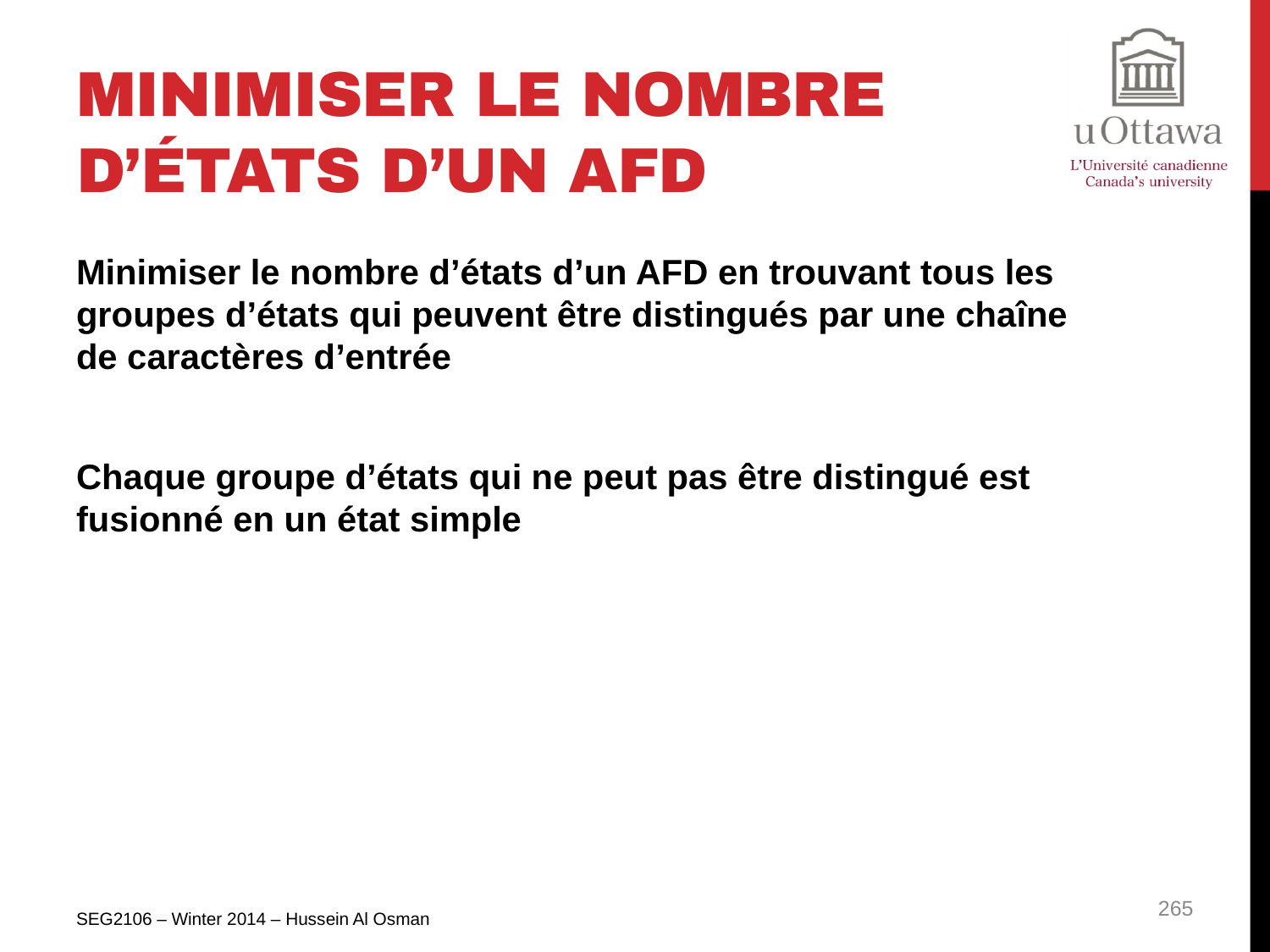

# Minimiser le nombre d’états d’un afd
Minimiser le nombre d’états d’un AFD en trouvant tous les groupes d’états qui peuvent être distingués par une chaîne de caractères d’entrée

Chaque groupe d’états qui ne peut pas être distingué est fusionné en un état simple
SEG2106 – Winter 2014 – Hussein Al Osman
265